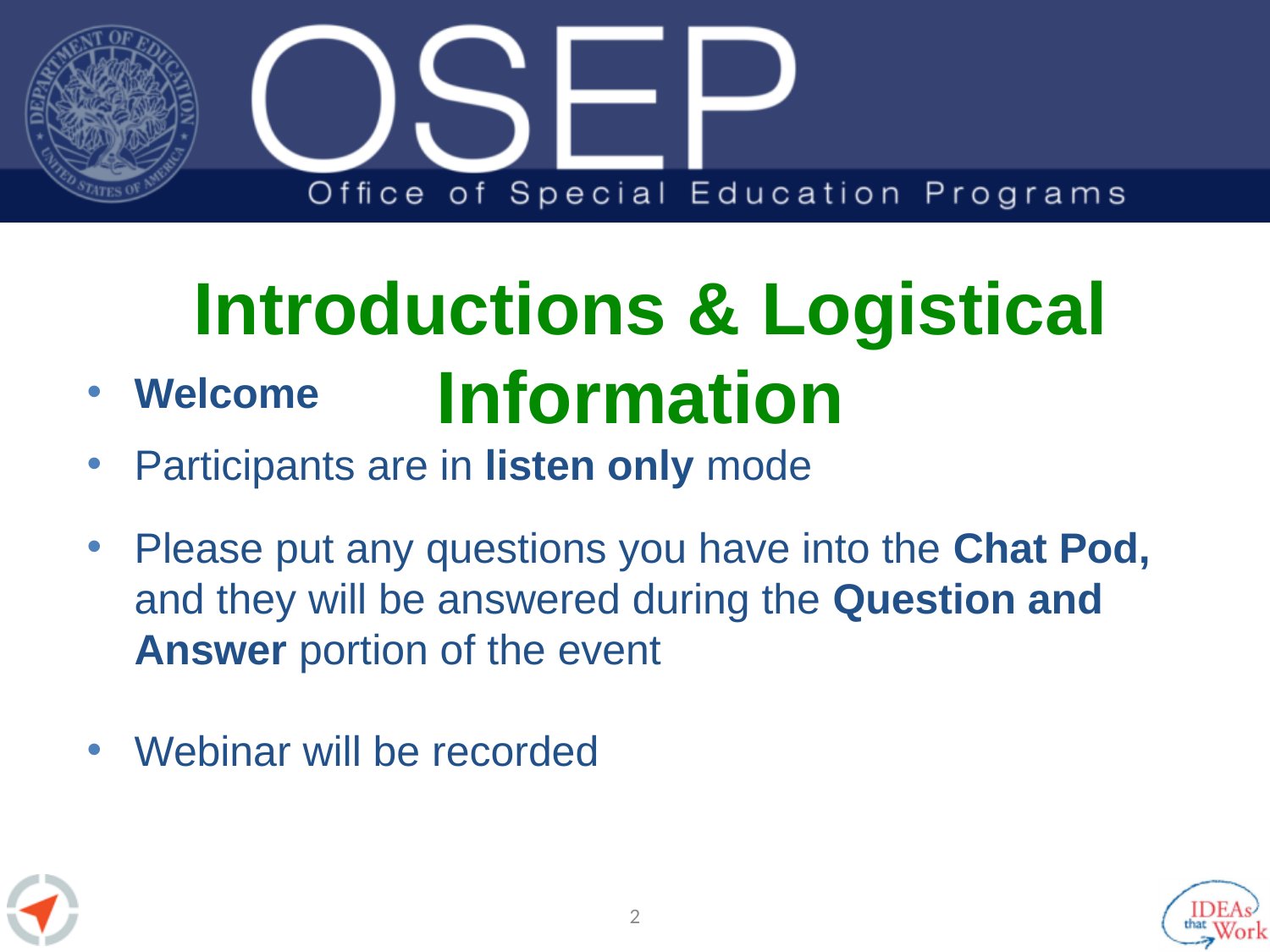

# Introductions & Logistical Information
Welcome
Participants are in listen only mode
Please put any questions you have into the Chat Pod,
 	and they will be answered during the Question and Answer portion of the event

Webinar will be recorded

2